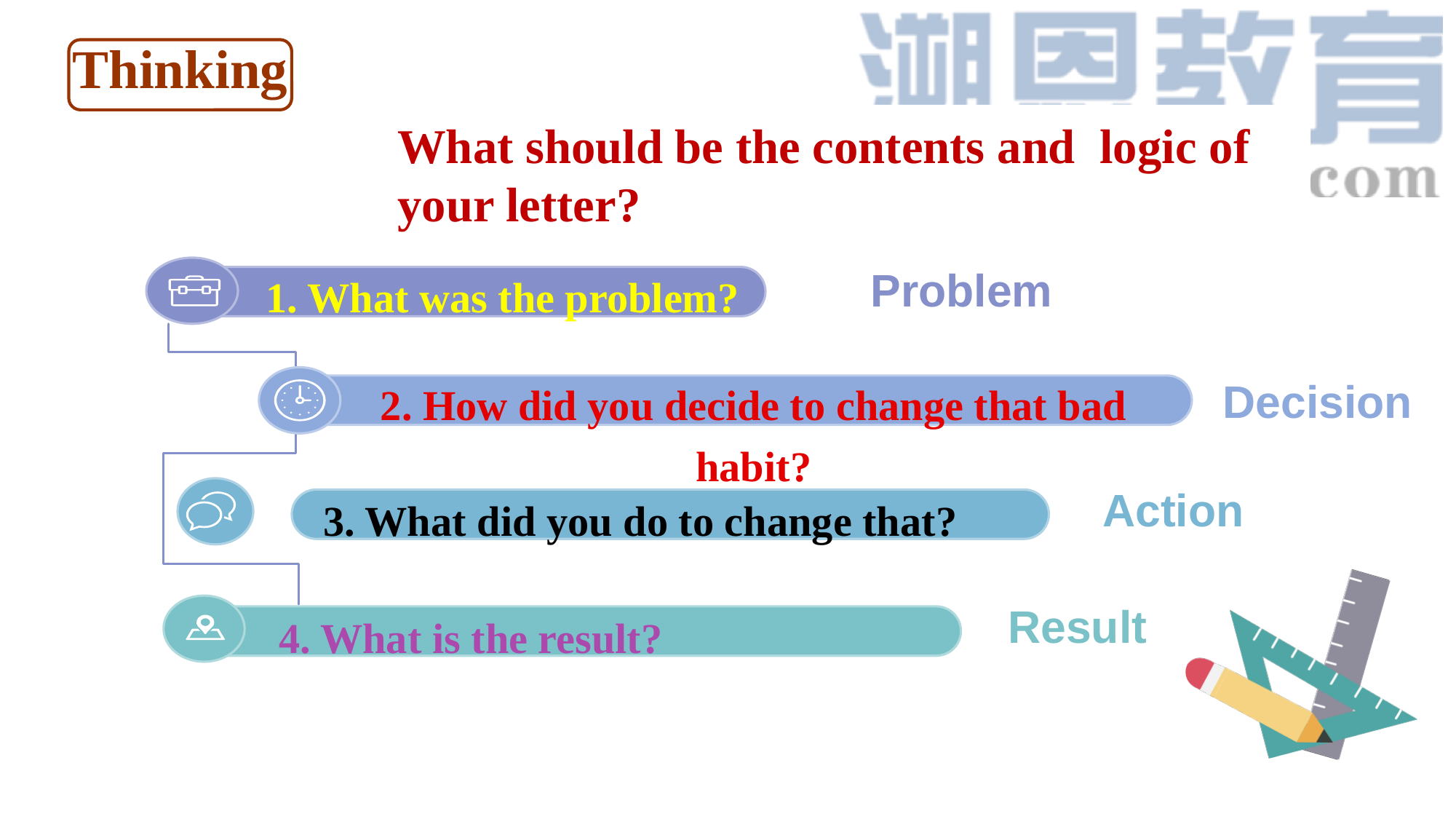

Thinking

What should be the contents and  logic of your letter?

1. What was the problem?

Problem

2. How did you decide to change that bad habit?

Decision
3. What did you do to change that?

Action
4. What is the result?

Result